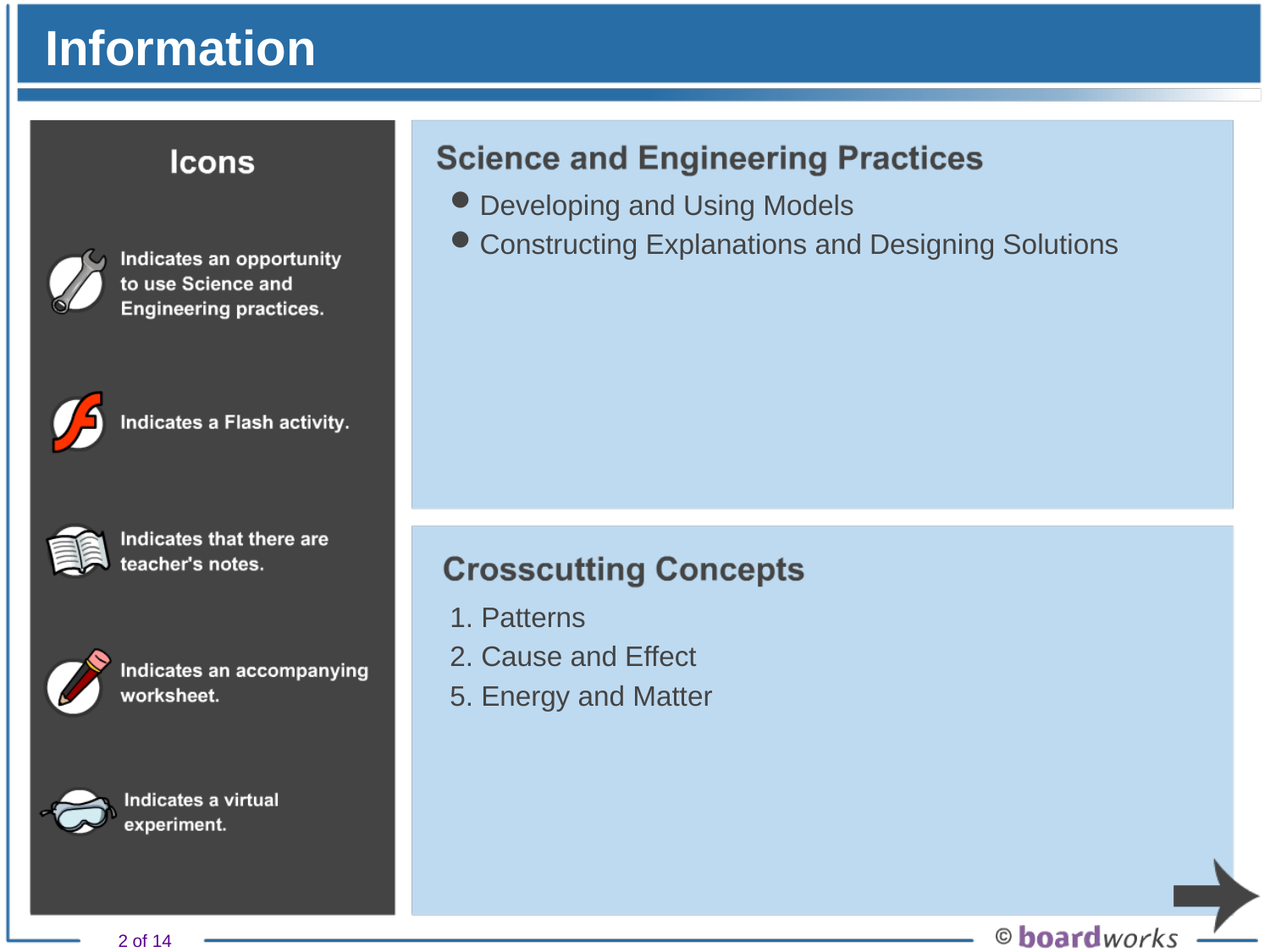

# Information
Developing and Using Models
Constructing Explanations and Designing Solutions
1. Patterns
2. Cause and Effect
5. Energy and Matter